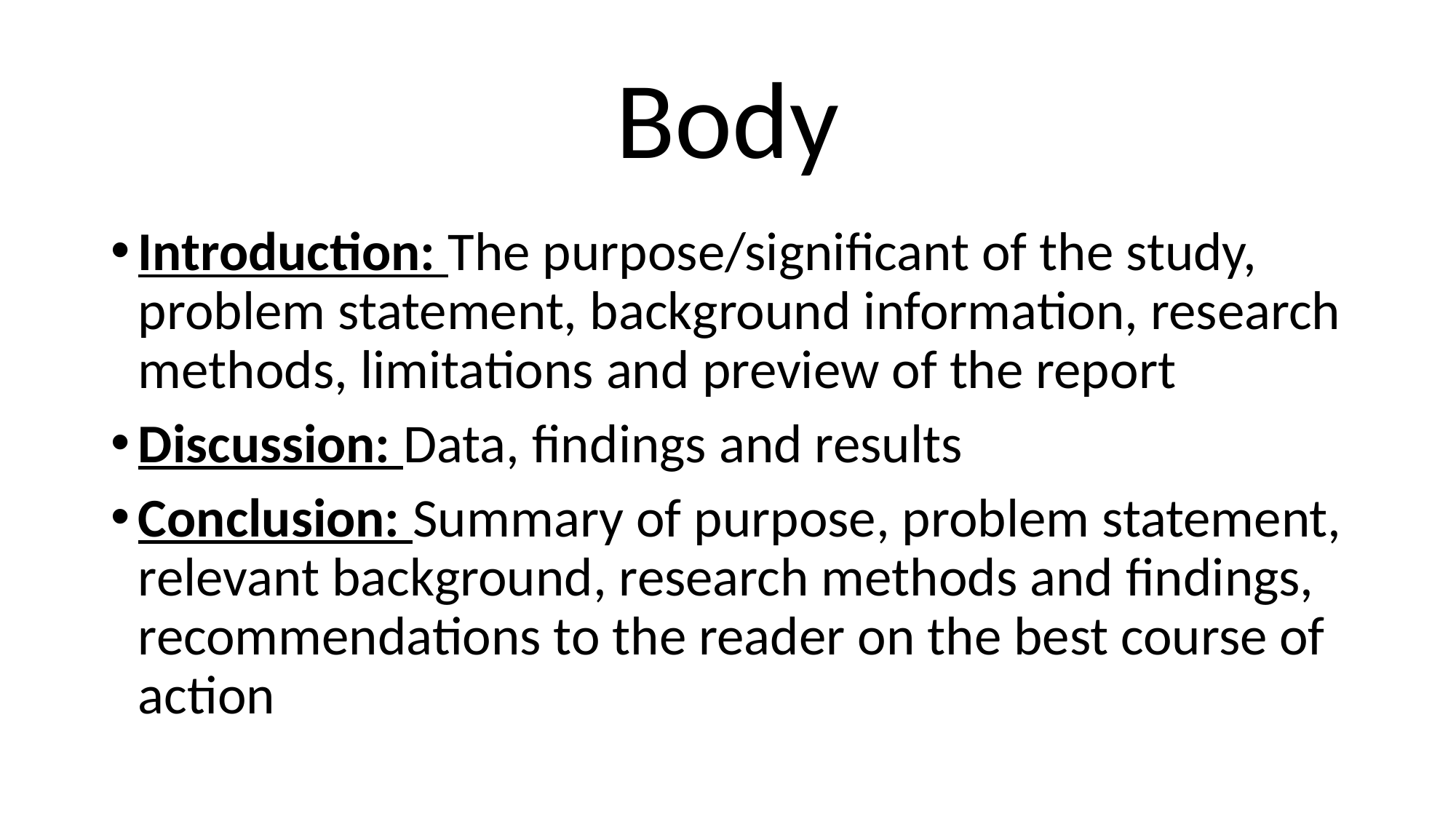

# Body
Introduction: The purpose/significant of the study, problem statement, background information, research methods, limitations and preview of the report
Discussion: Data, findings and results
Conclusion: Summary of purpose, problem statement, relevant background, research methods and findings, recommendations to the reader on the best course of action